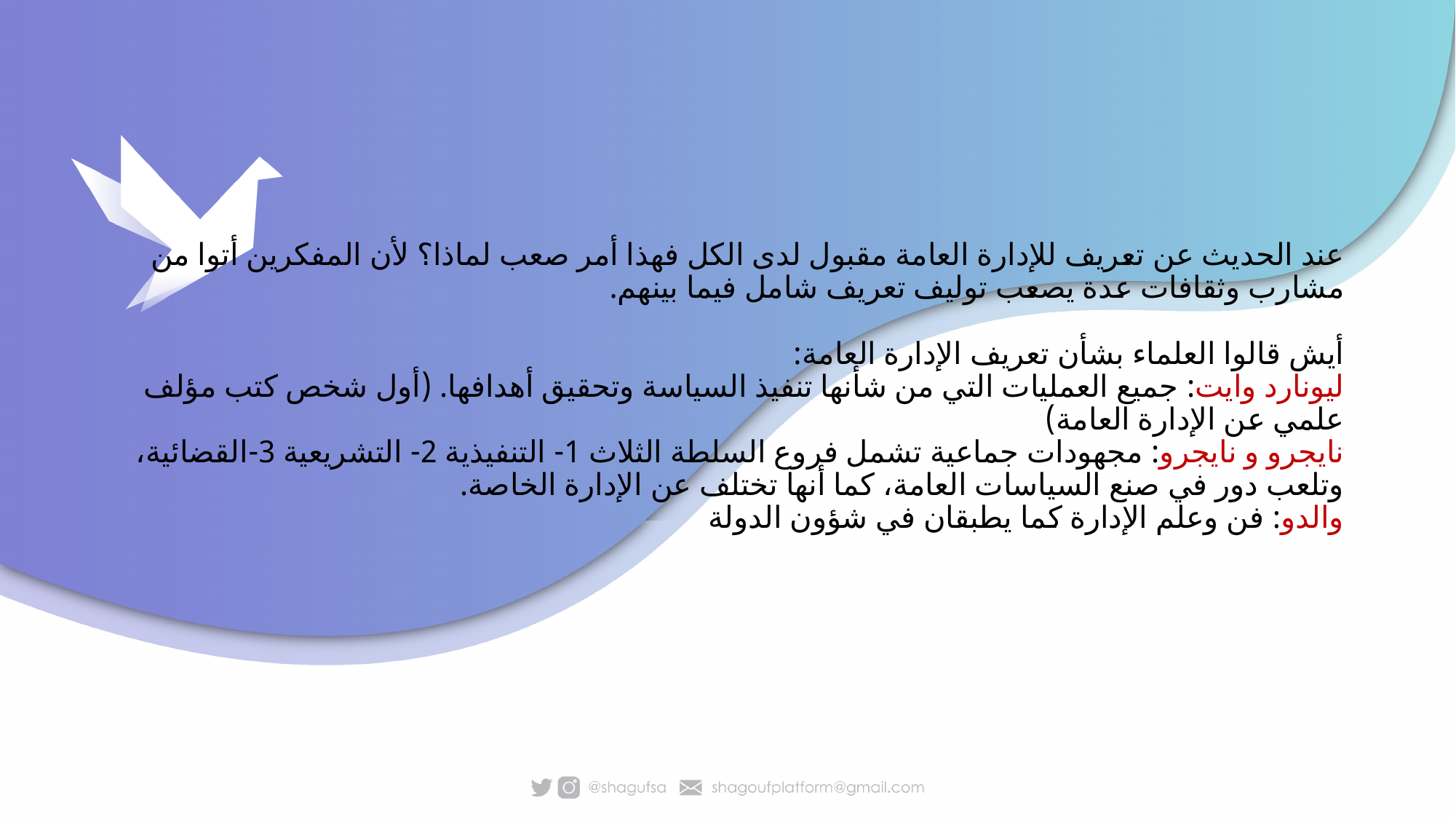

# عند الحديث عن تعريف للإدارة العامة مقبول لدى الكل فهذا أمر صعب لماذا؟ لأن المفكرين أتوا من مشارب وثقافات عدة يصعب توليف تعريف شامل فيما بينهم. أيش قالوا العلماء بشأن تعريف الإدارة العامة: ليونارد وايت: جميع العمليات التي من شأنها تنفيذ السياسة وتحقيق أهدافها. (أول شخص كتب مؤلف علمي عن الإدارة العامة) نايجرو و نايجرو: مجهودات جماعية تشمل فروع السلطة الثلاث 1- التنفيذية 2- التشريعية 3-القضائية، وتلعب دور في صنع السياسات العامة، كما أنها تختلف عن الإدارة الخاصة. والدو: فن وعلم الإدارة كما يطبقان في شؤون الدولة